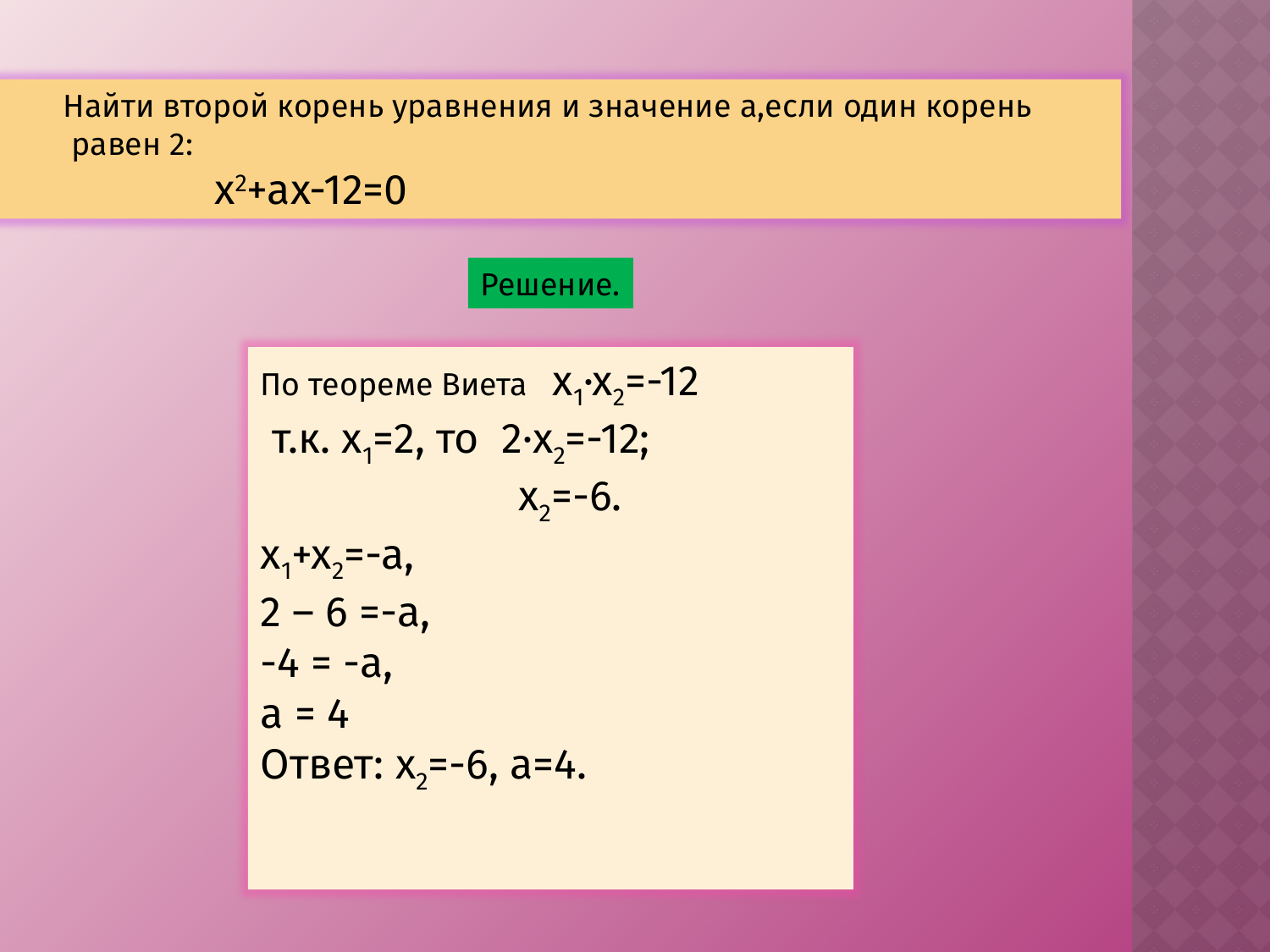

Найти второй корень уравнения и значение a,если один корень
       равен 2:
                  x2+ax-12=0
Решение.
По теореме Виета   x1·x2=-12
 т.к. x1=2, то  2·x2=-12;
                       x2=-6.
x1+x2=-a,
2 – 6 =-a,
-4 = -a,
a = 4
Ответ: x2=-6, a=4.